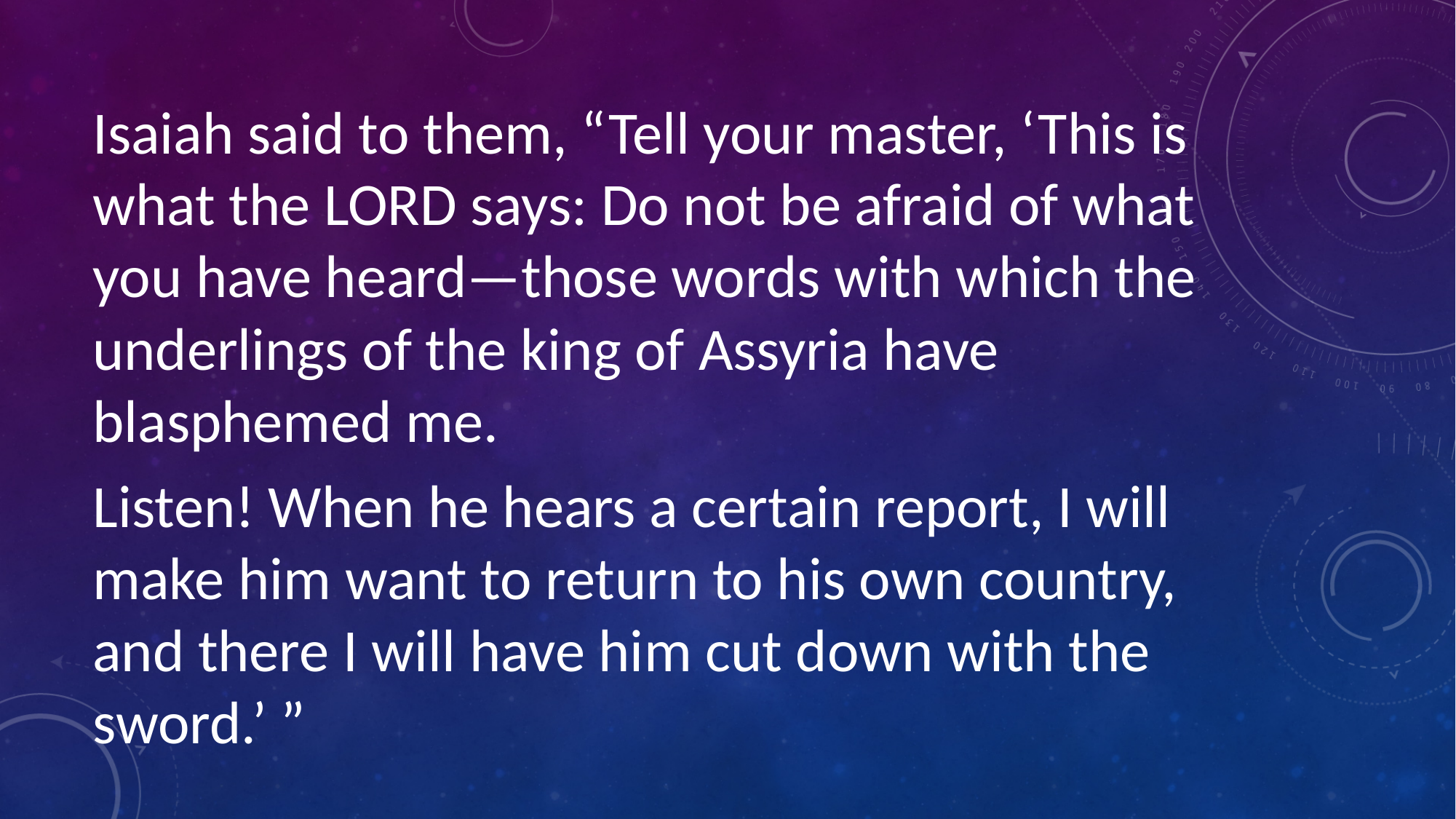

Isaiah said to them, “Tell your master, ‘This is what the LORD says: Do not be afraid of what you have heard—those words with which the underlings of the king of Assyria have blasphemed me.
Listen! When he hears a certain report, I will make him want to return to his own country, and there I will have him cut down with the sword.’ ”